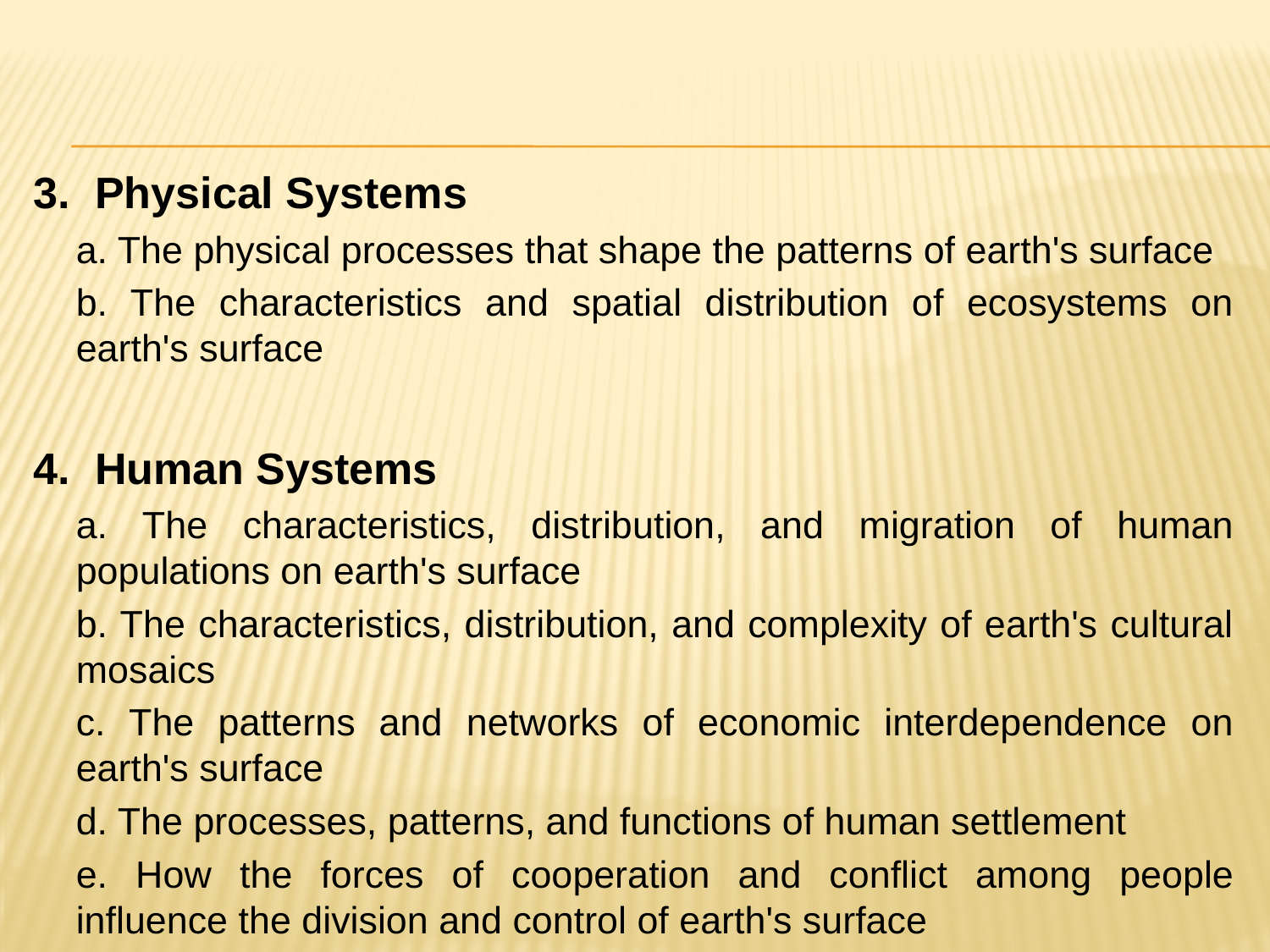

3.  Physical Systems
	a. The physical processes that shape the patterns of earth's surface
	b. The characteristics and spatial distribution of ecosystems on earth's surface

4.  Human Systems
	a. The characteristics, distribution, and migration of human populations on earth's surface
	b. The characteristics, distribution, and complexity of earth's cultural mosaics
	c. The patterns and networks of economic interdependence on earth's surface
	d. The processes, patterns, and functions of human settlement
	e. How the forces of cooperation and conflict among people influence the division and control of earth's surface